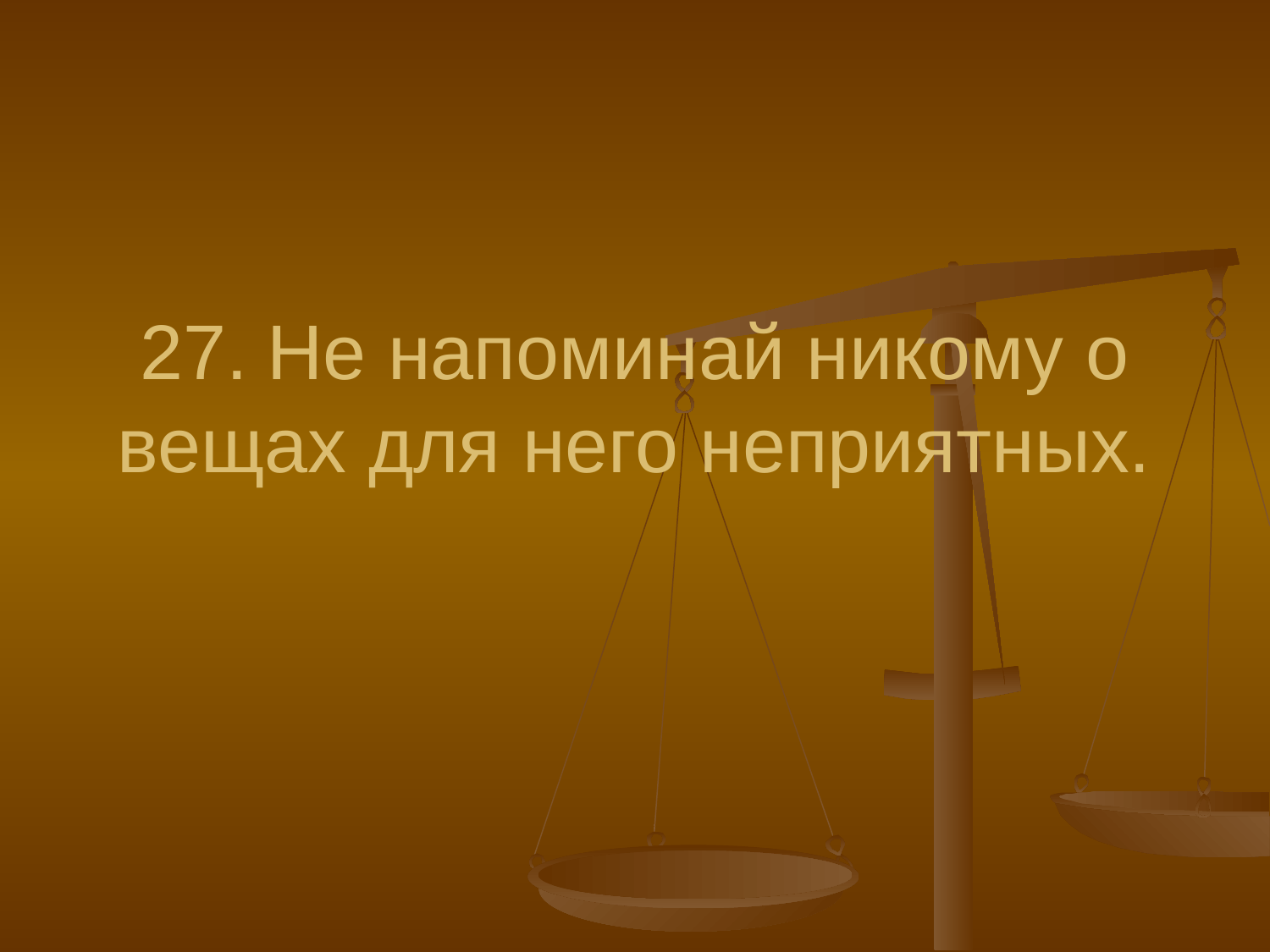

# 27.	Не напоминай никому о вещах для него неприятных.